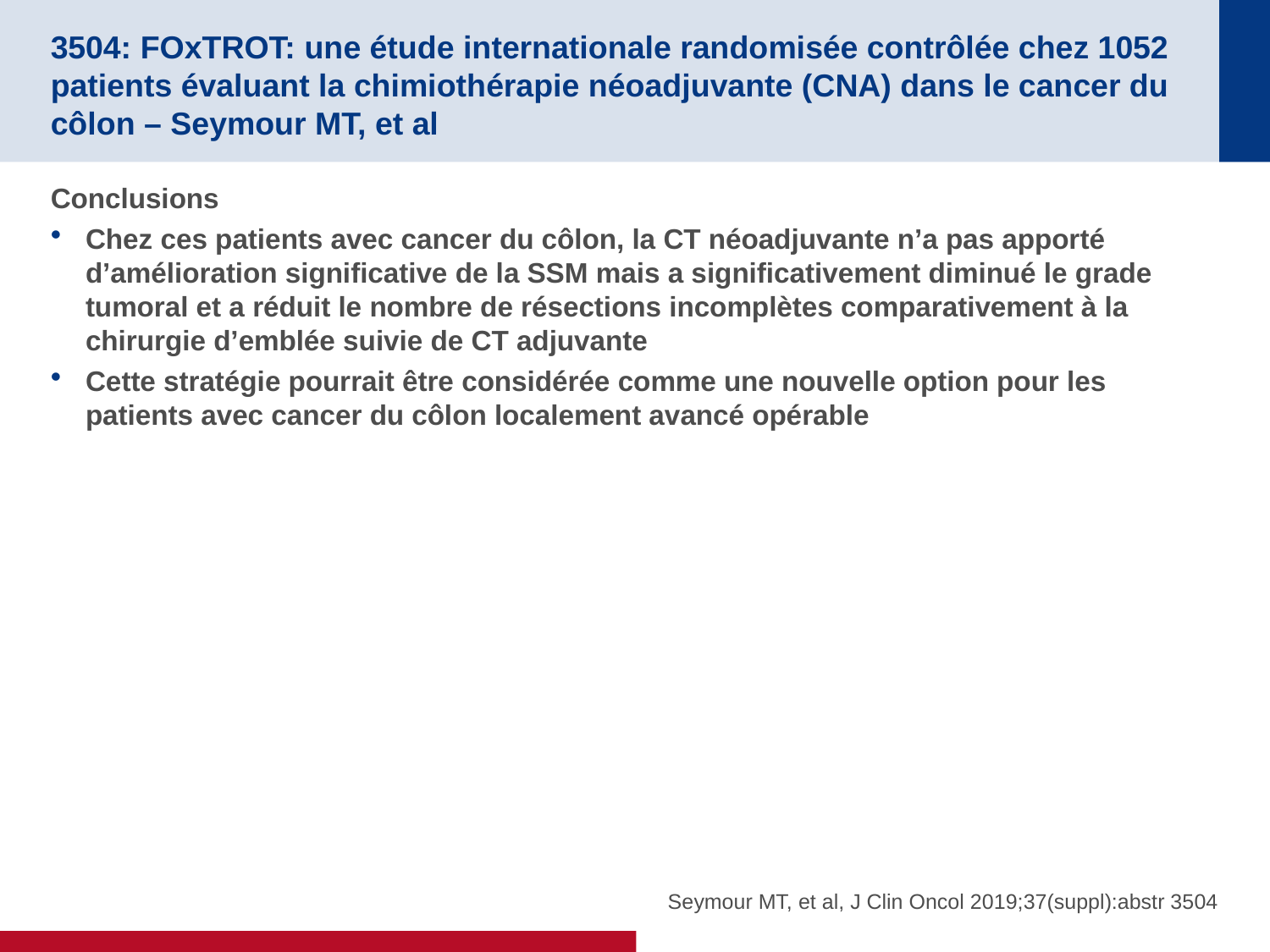

# 3504: FOxTROT: une étude internationale randomisée contrôlée chez 1052 patients évaluant la chimiothérapie néoadjuvante (CNA) dans le cancer du côlon – Seymour MT, et al
Conclusions
Chez ces patients avec cancer du côlon, la CT néoadjuvante n’a pas apporté d’amélioration significative de la SSM mais a significativement diminué le grade tumoral et a réduit le nombre de résections incomplètes comparativement à la chirurgie d’emblée suivie de CT adjuvante
Cette stratégie pourrait être considérée comme une nouvelle option pour les patients avec cancer du côlon localement avancé opérable
Seymour MT, et al, J Clin Oncol 2019;37(suppl):abstr 3504